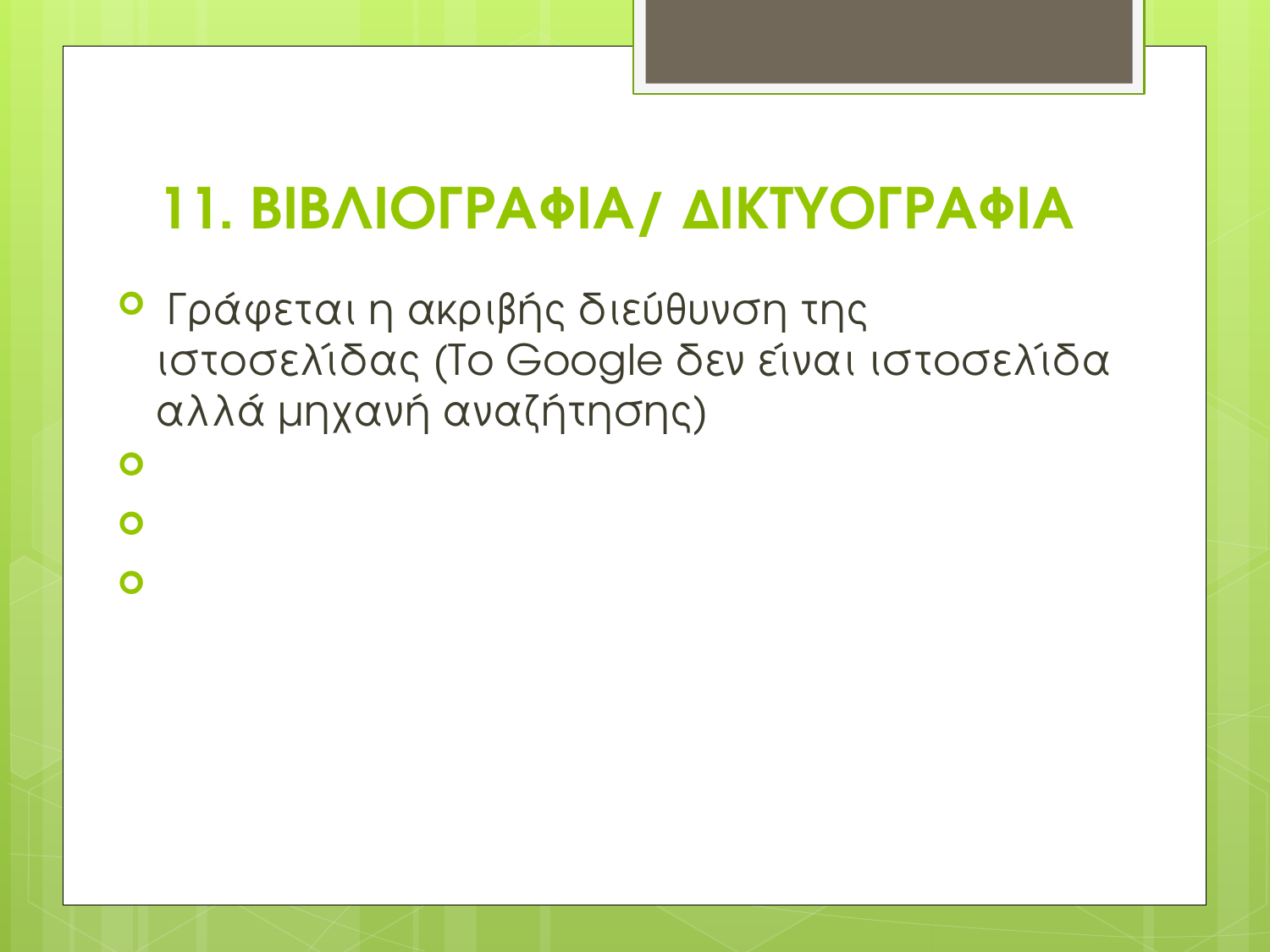

# 11. ΒΙΒΛΙΟΓΡΑΦΙΑ/ ΔΙΚΤΥΟΓΡΑΦΙΑ
 Γράφεται η ακριβής διεύθυνση της ιστοσελίδας (Το Google δεν είναι ιστοσελίδα αλλά μηχανή αναζήτησης)